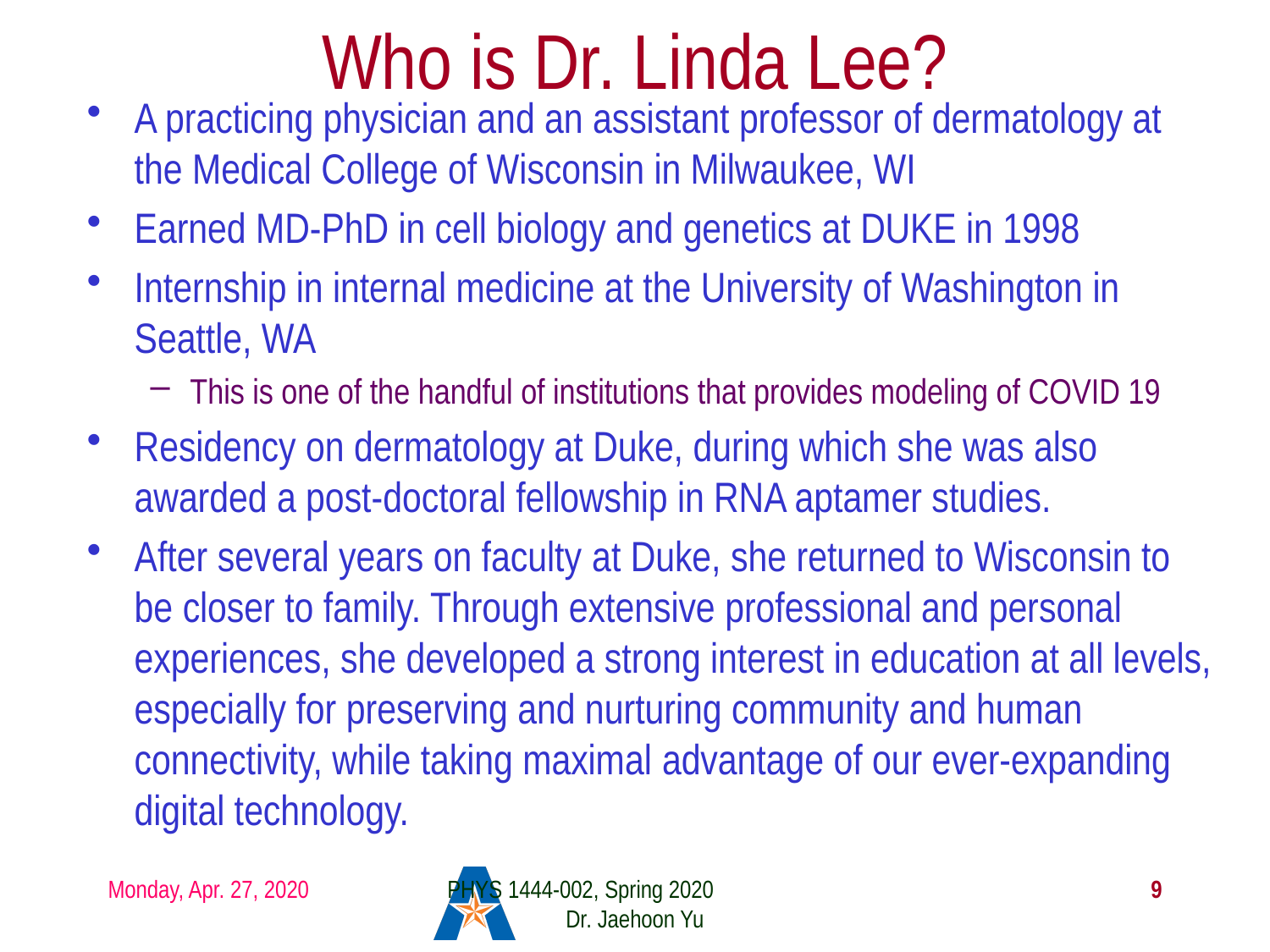

# Who is Dr. Linda Lee?
A practicing physician and an assistant professor of dermatology at the Medical College of Wisconsin in Milwaukee, WI
Earned MD-PhD in cell biology and genetics at DUKE in 1998
Internship in internal medicine at the University of Washington in Seattle, WA
This is one of the handful of institutions that provides modeling of COVID 19
Residency on dermatology at Duke, during which she was also awarded a post-doctoral fellowship in RNA aptamer studies.
After several years on faculty at Duke, she returned to Wisconsin to be closer to family. Through extensive professional and personal experiences, she developed a strong interest in education at all levels, especially for preserving and nurturing community and human connectivity, while taking maximal advantage of our ever-expanding digital technology.
Monday, Apr. 27, 2020
PHYS 1444-002, Spring 2020                    Dr. Jaehoon Yu
9